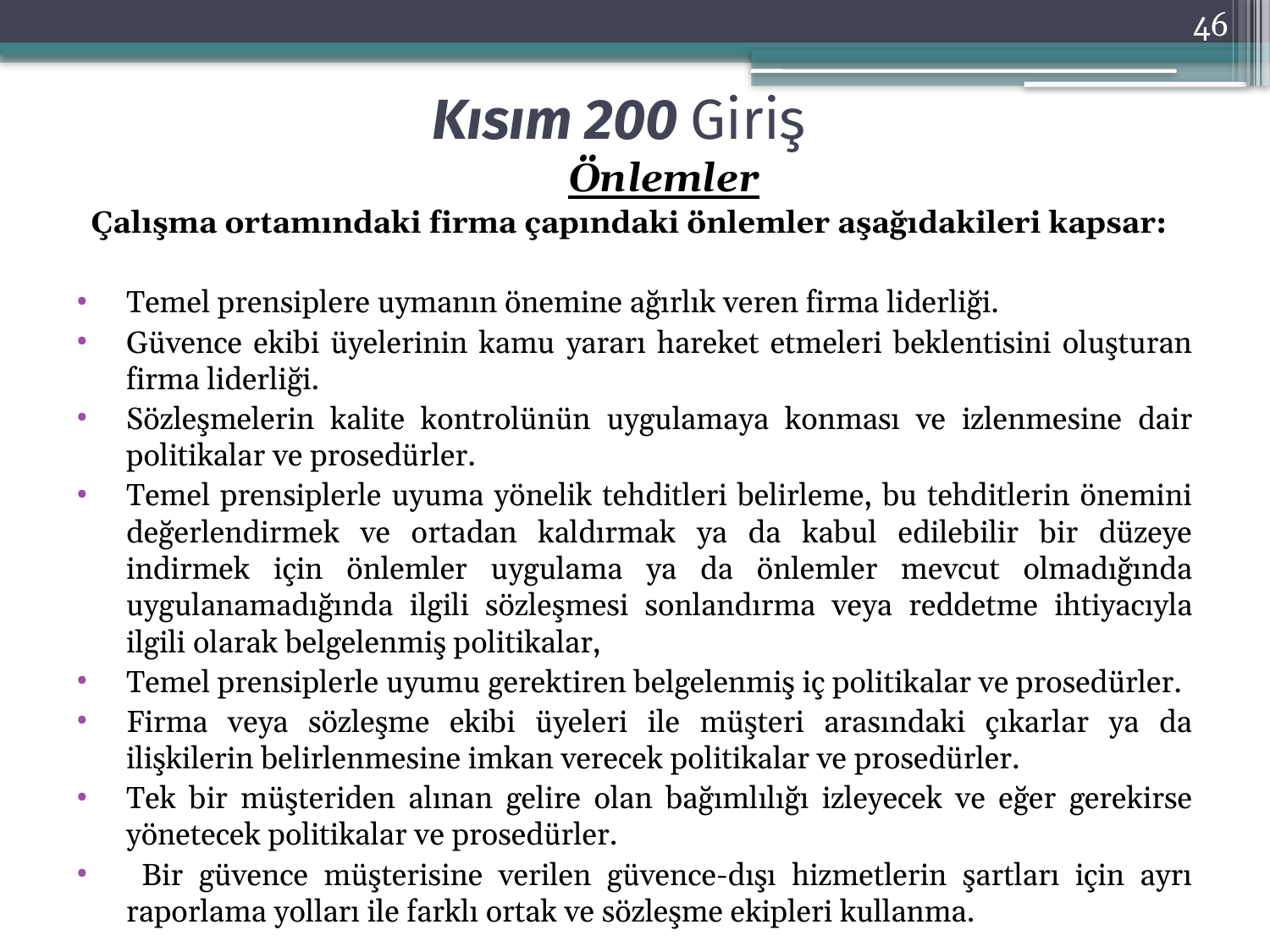

46
# Kısım 200 Giriş
	 Önlemler
Çalışma ortamındaki firma çapındaki önlemler aşağıdakileri kapsar:

Temel prensiplere uymanın önemine ağırlık veren firma liderliği.
Güvence ekibi üyelerinin kamu yararı hareket etmeleri beklentisini oluşturan firma liderliği.
Sözleşmelerin kalite kontrolünün uygulamaya konması ve izlenmesine dair politikalar ve prosedürler.
Temel prensiplerle uyuma yönelik tehditleri belirleme, bu tehditlerin önemini değerlendirmek ve ortadan kaldırmak ya da kabul edilebilir bir düzeye indirmek için önlemler uygulama ya da önlemler mevcut olmadığında uygulanamadığında ilgili sözleşmesi sonlandırma veya reddetme ihtiyacıyla ilgili olarak belgelenmiş politikalar,
Temel prensiplerle uyumu gerektiren belgelenmiş iç politikalar ve prosedürler.
Firma veya sözleşme ekibi üyeleri ile müşteri arasındaki çıkarlar ya da ilişkilerin belirlenmesine imkan verecek politikalar ve prosedürler.
Tek bir müşteriden alınan gelire olan bağımlılığı izleyecek ve eğer gerekirse yönetecek politikalar ve prosedürler.
 Bir güvence müşterisine verilen güvence-dışı hizmetlerin şartları için ayrı raporlama yolları ile farklı ortak ve sözleşme ekipleri kullanma.